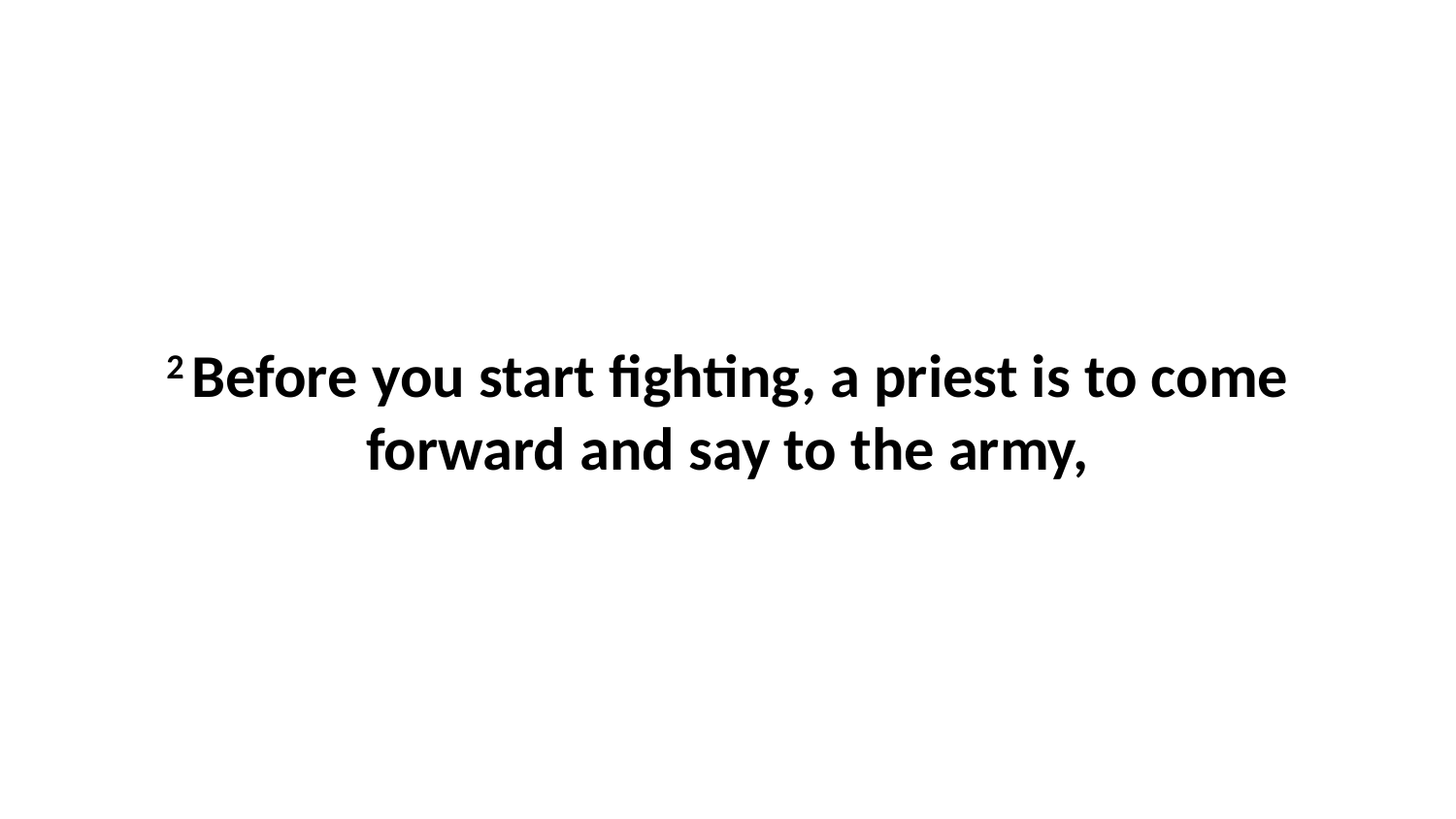

2 Before you start fighting, a priest is to come forward and say to the army,